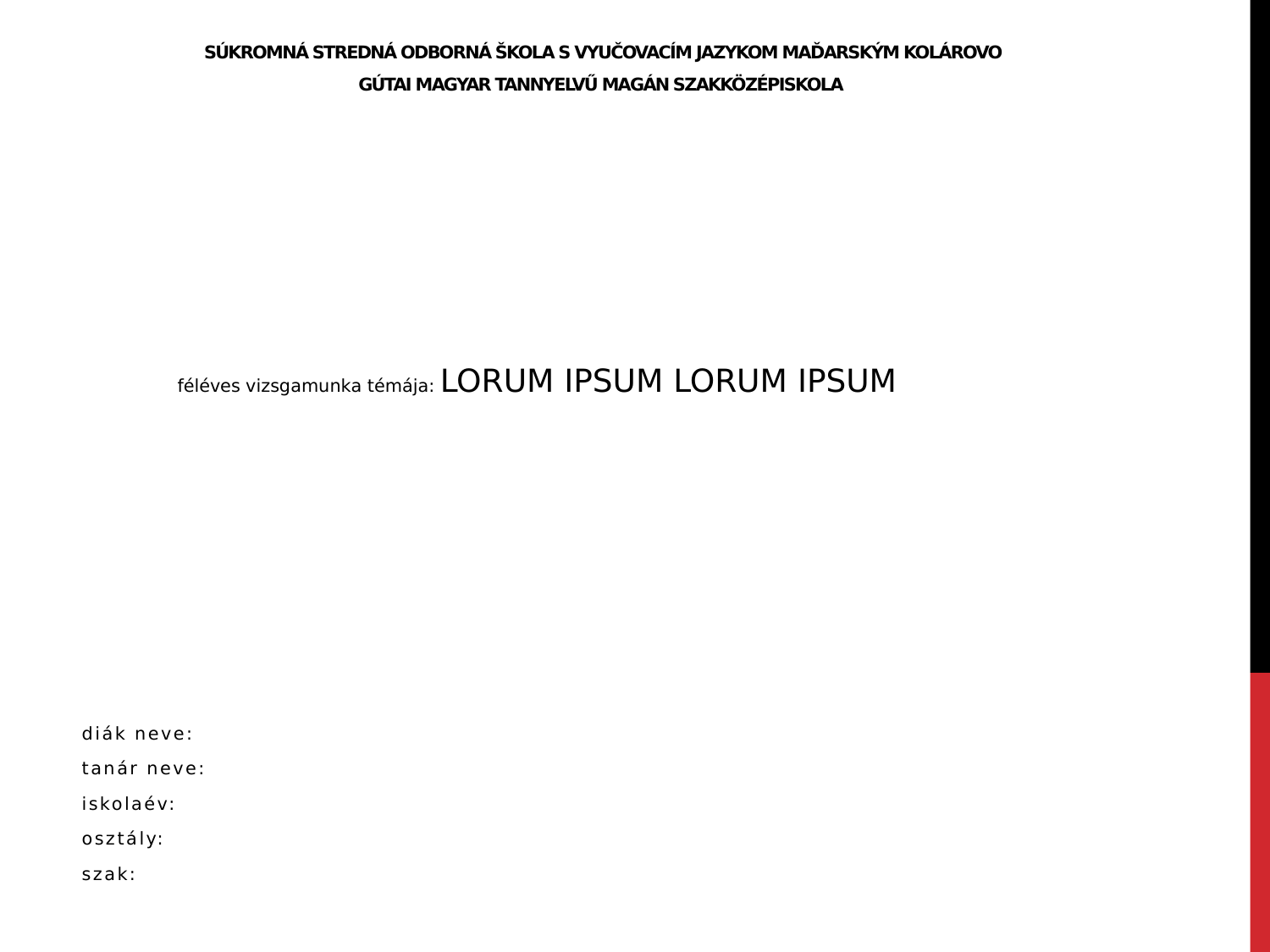

# Súkromná stredná odborná škola s vyučovacím jazykom maďarským Kolárovo Gútai Magyar Tannyelvű Magán Szakközépiskola
féléves vizsgamunka témája: LORUM IPSUM LORUM IPSUM
diák neve:
tanár neve:
iskolaév:
osztály:
szak: